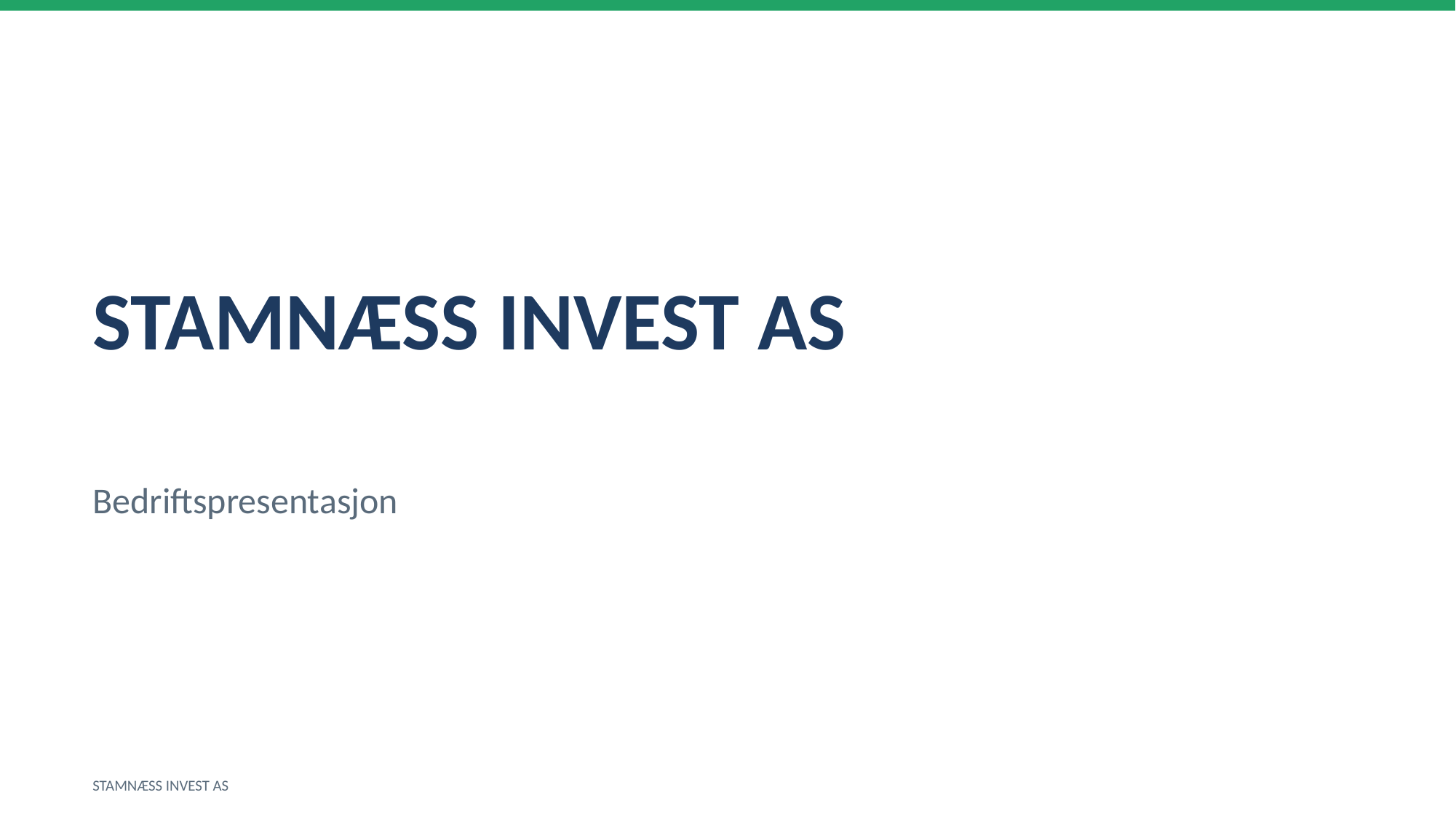

STAMNÆSS INVEST AS
Bedriftspresentasjon
STAMNÆSS INVEST AS